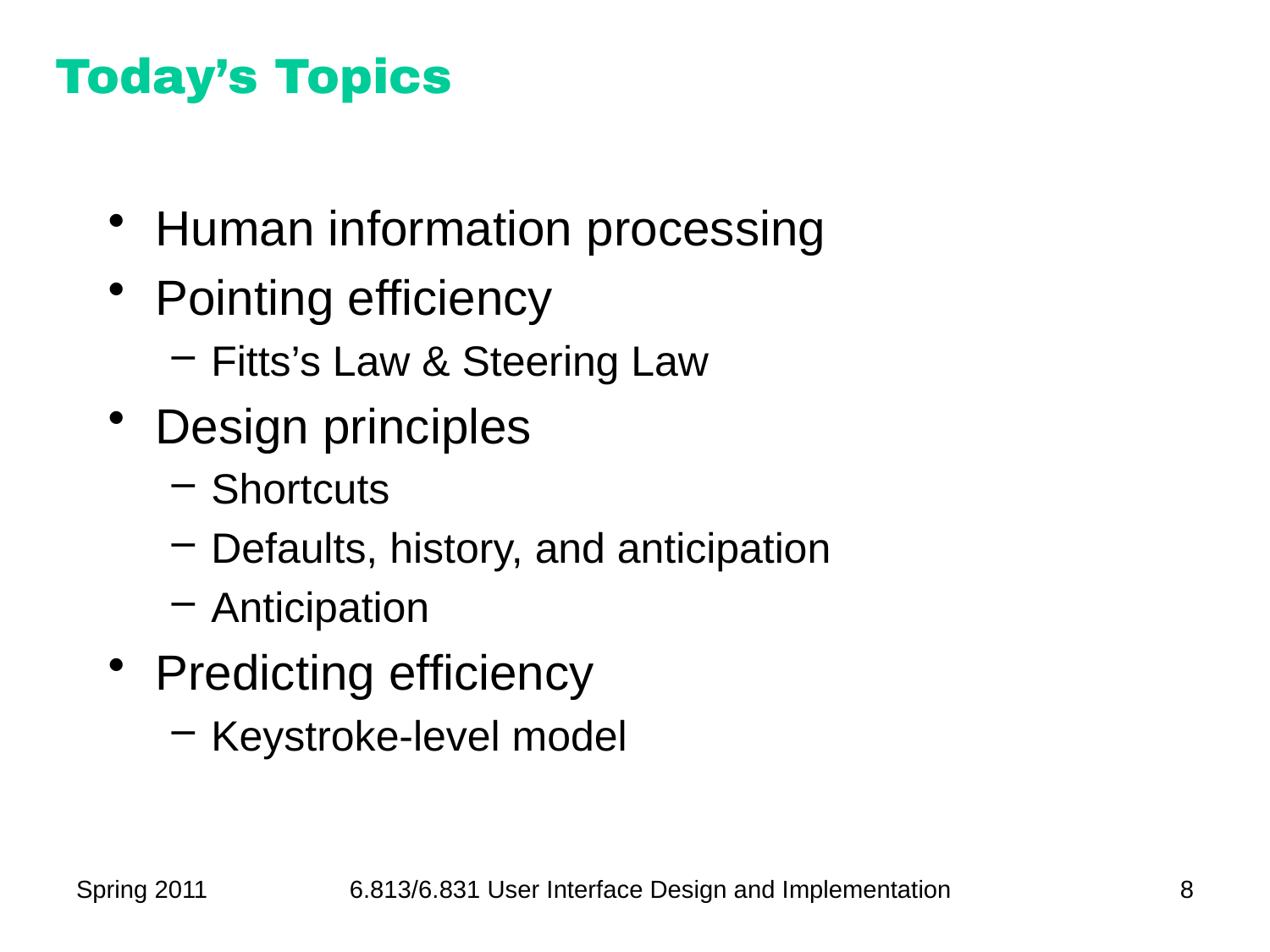

# Today’s Topics
Human information processing
Pointing efficiency
Fitts’s Law & Steering Law
Design principles
Shortcuts
Defaults, history, and anticipation
Anticipation
Predicting efficiency
Keystroke-level model

Spring 2011
6.813/6.831 User Interface Design and Implementation
8